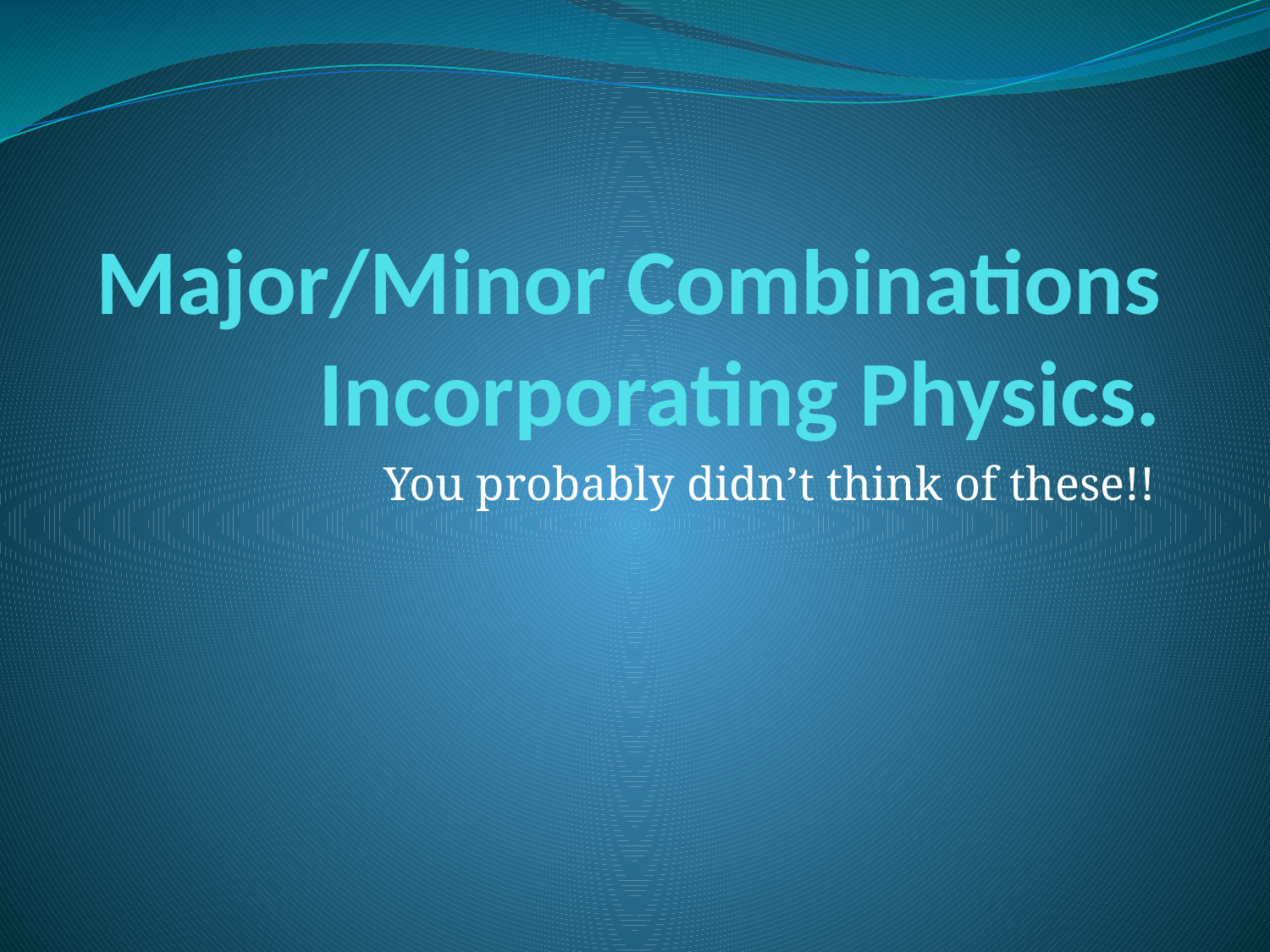

# Major/Minor Combinations Incorporating Physics.
You probably didn’t think of these!!